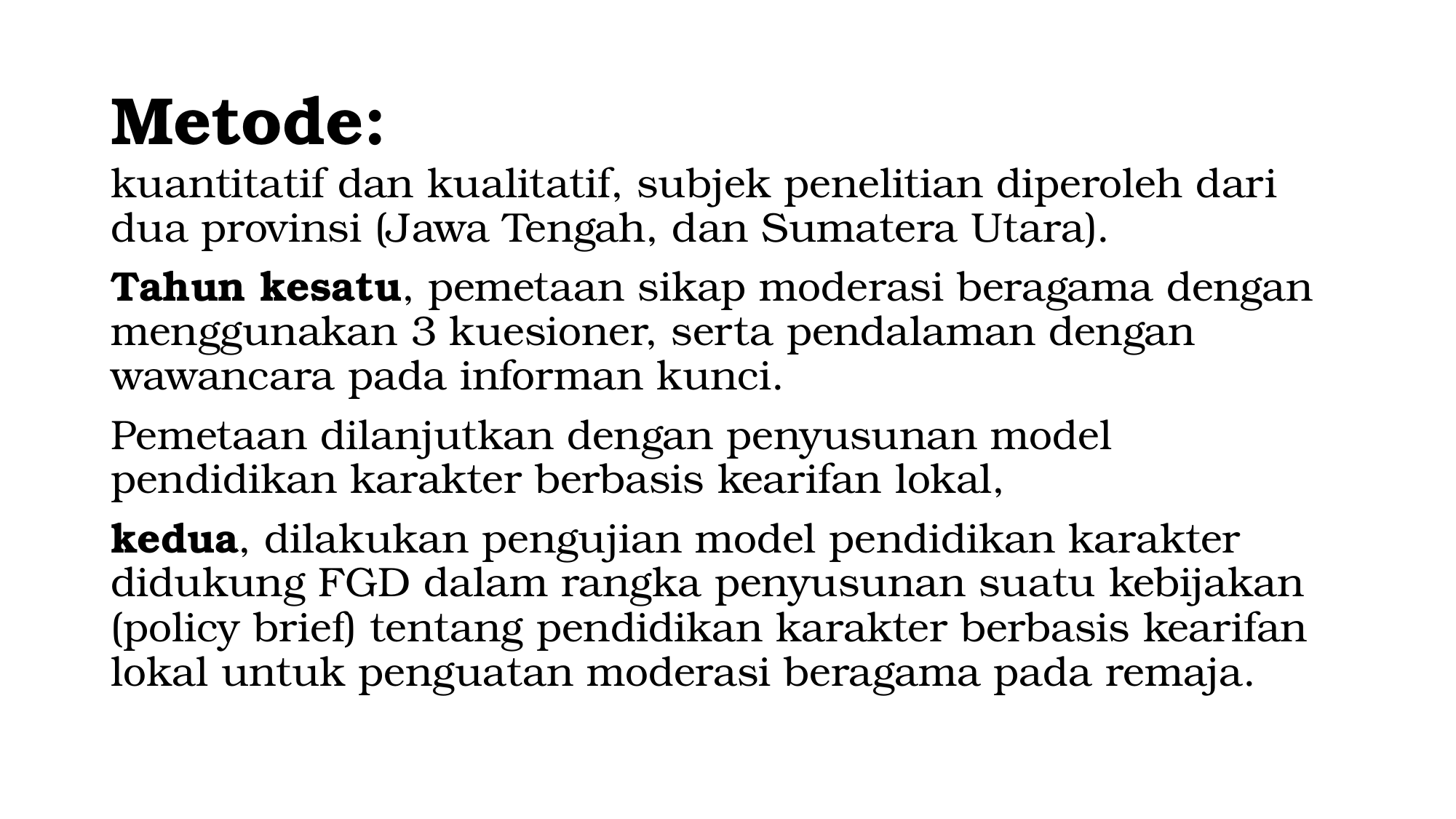

# Metode:
kuantitatif dan kualitatif, subjek penelitian diperoleh dari dua provinsi (Jawa Tengah, dan Sumatera Utara).
Tahun kesatu, pemetaan sikap moderasi beragama dengan menggunakan 3 kuesioner, serta pendalaman dengan wawancara pada informan kunci.
Pemetaan dilanjutkan dengan penyusunan model pendidikan karakter berbasis kearifan lokal,
kedua, dilakukan pengujian model pendidikan karakter didukung FGD dalam rangka penyusunan suatu kebijakan  (policy brief) tentang pendidikan karakter berbasis kearifan lokal untuk penguatan moderasi beragama pada remaja.